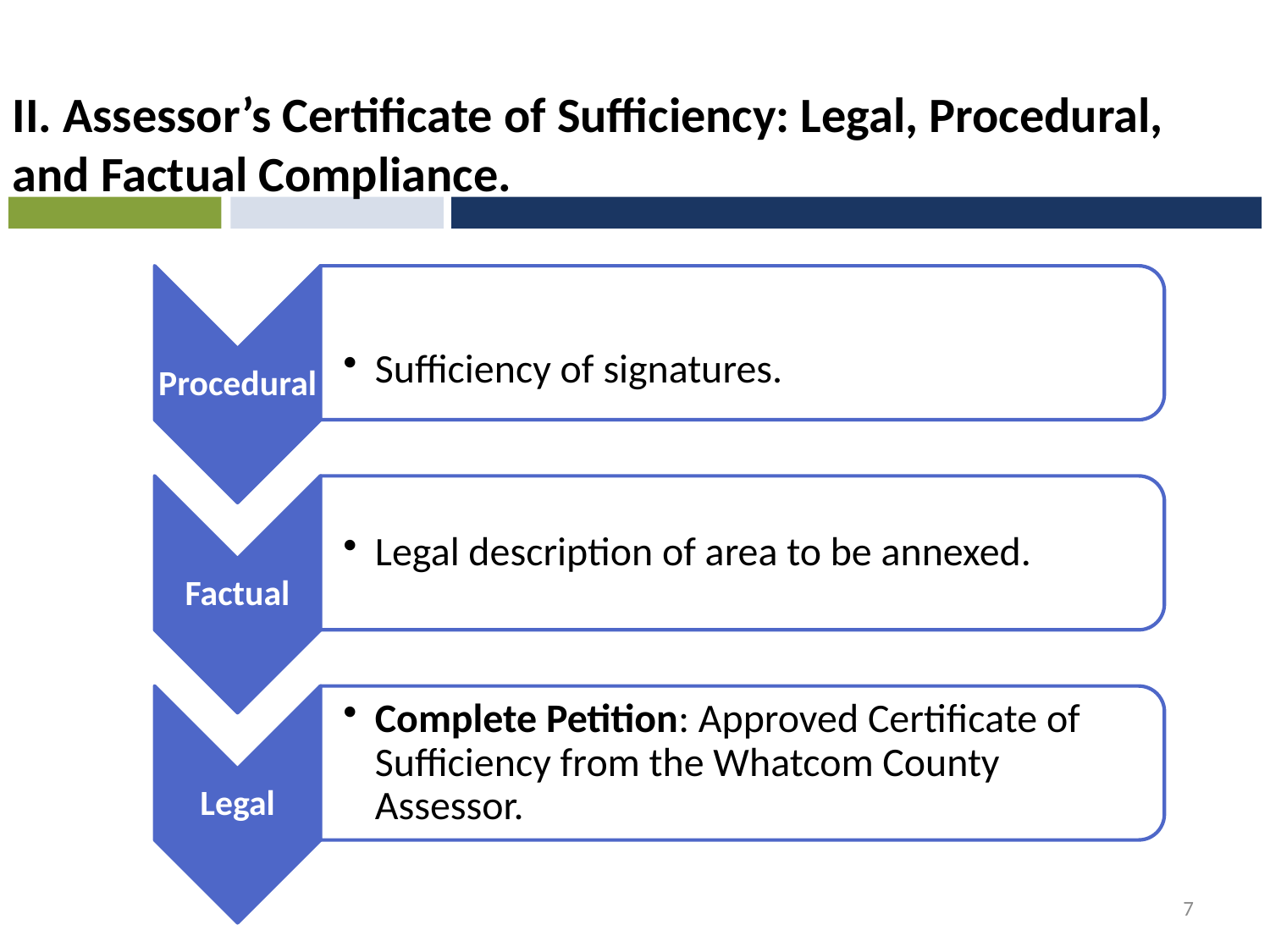

II. Assessor’s Certificate of Sufficiency: Legal, Procedural, and Factual Compliance.

Procedural

Sufficiency of signatures.
Factual
Legal description of area to be annexed.
Legal
Complete Petition: Approved Certificate of Sufficiency from the Whatcom County Assessor.
7